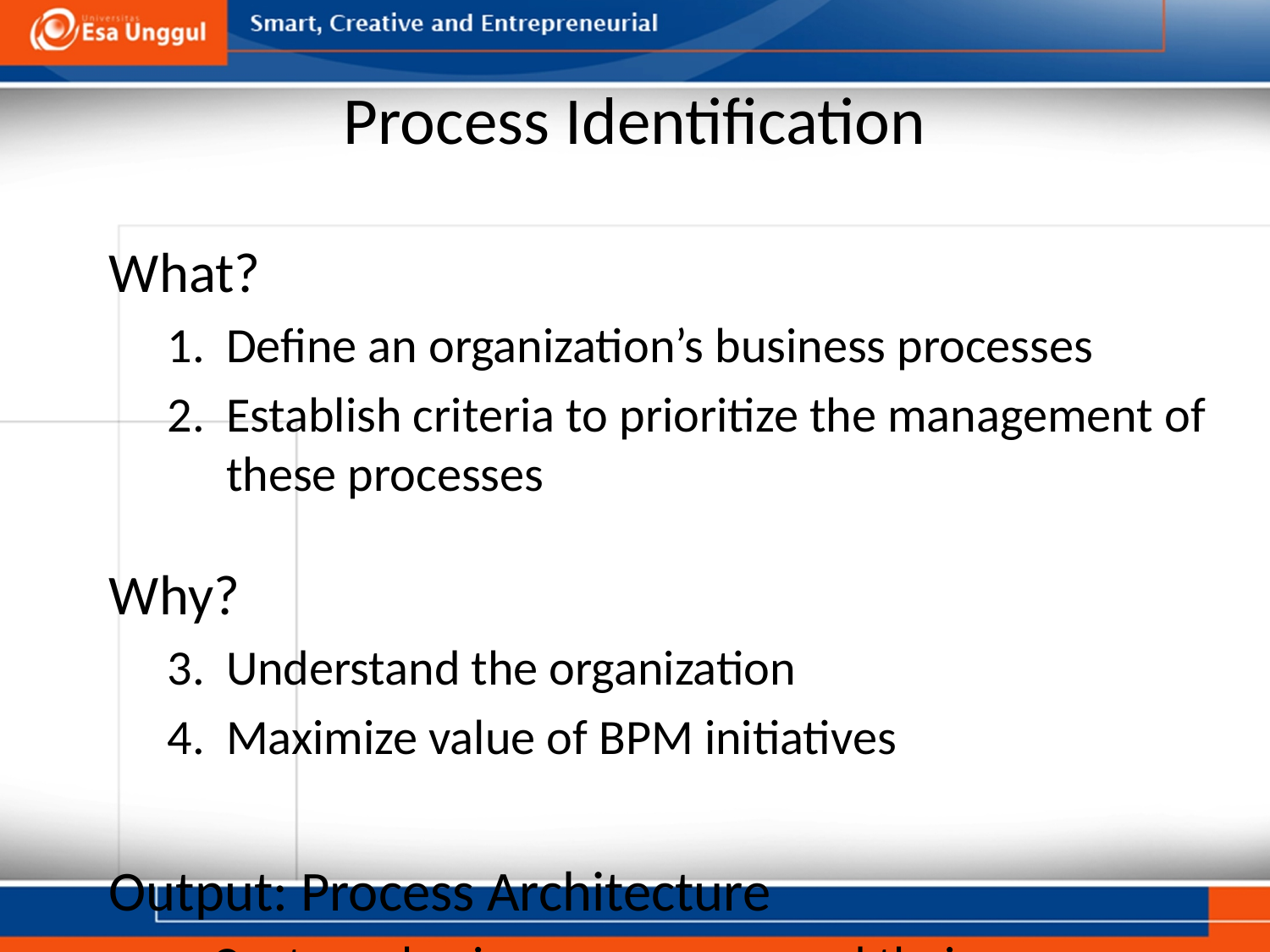

# Process Identification
What?
Define an organization’s business processes
Establish criteria to prioritize the management of these processes

Why?
Understand the organization
Maximize value of BPM initiatives

Output: Process Architecture
Captures business processes and their scope
Serves as a framework for defining priorities and scope of subsequent BPM phases (e.g. modelling, redesign and automation).